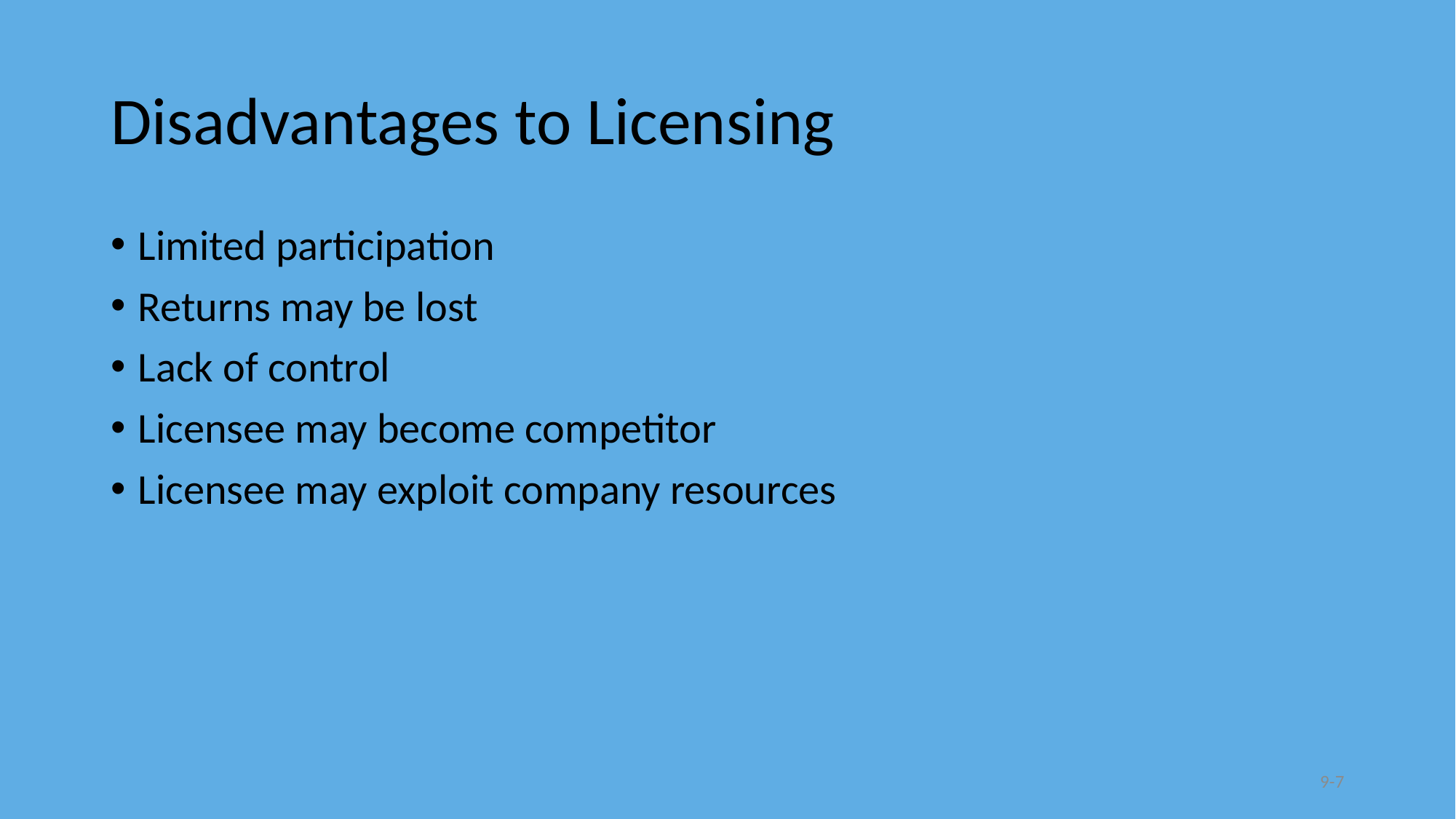

# Disadvantages to Licensing
Limited participation
Returns may be lost
Lack of control
Licensee may become competitor
Licensee may exploit company resources

9-7